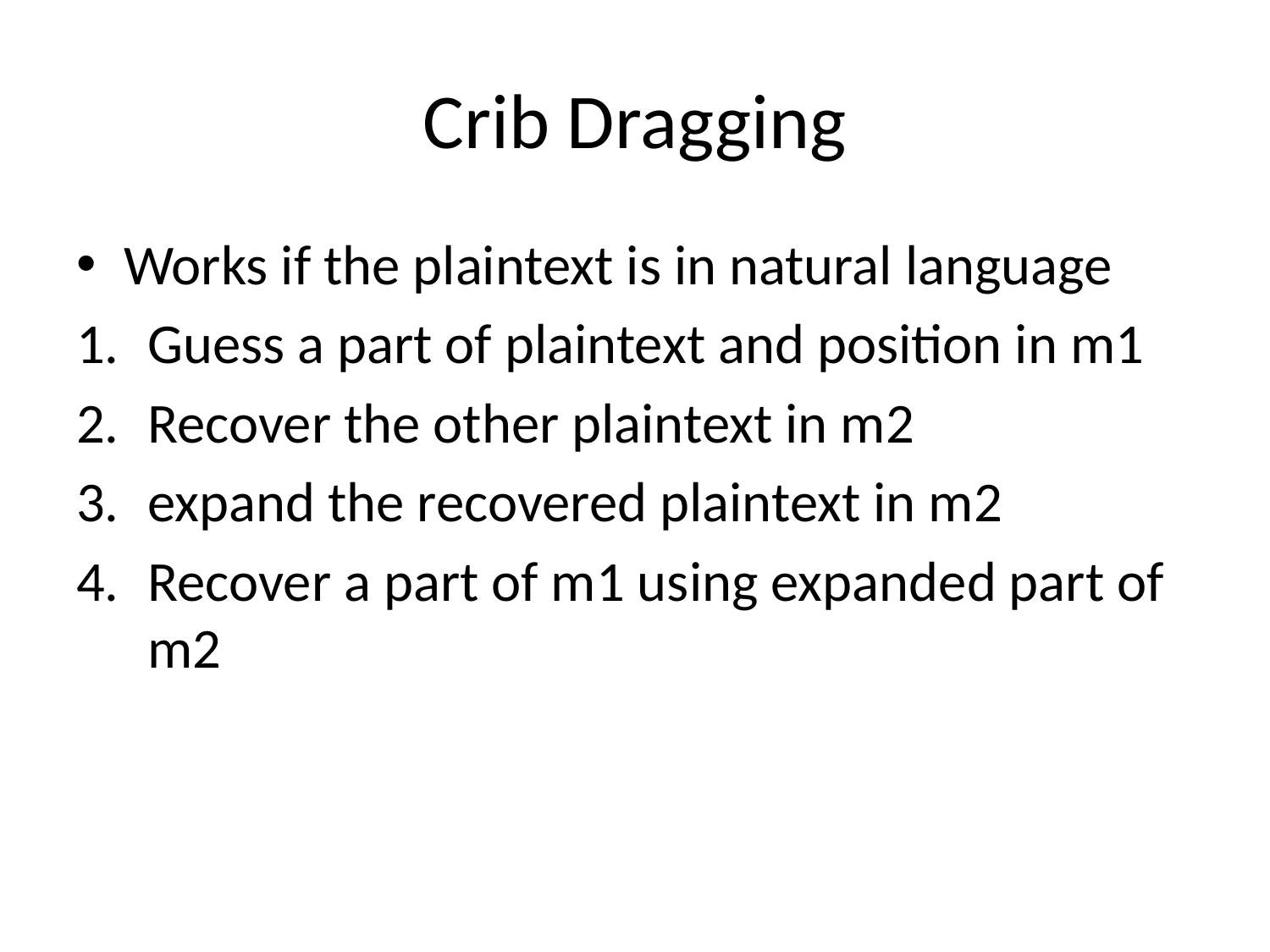

# Crib Dragging
Works if the plaintext is in natural language
Guess a part of plaintext and position in m1
Recover the other plaintext in m2
expand the recovered plaintext in m2
Recover a part of m1 using expanded part of m2